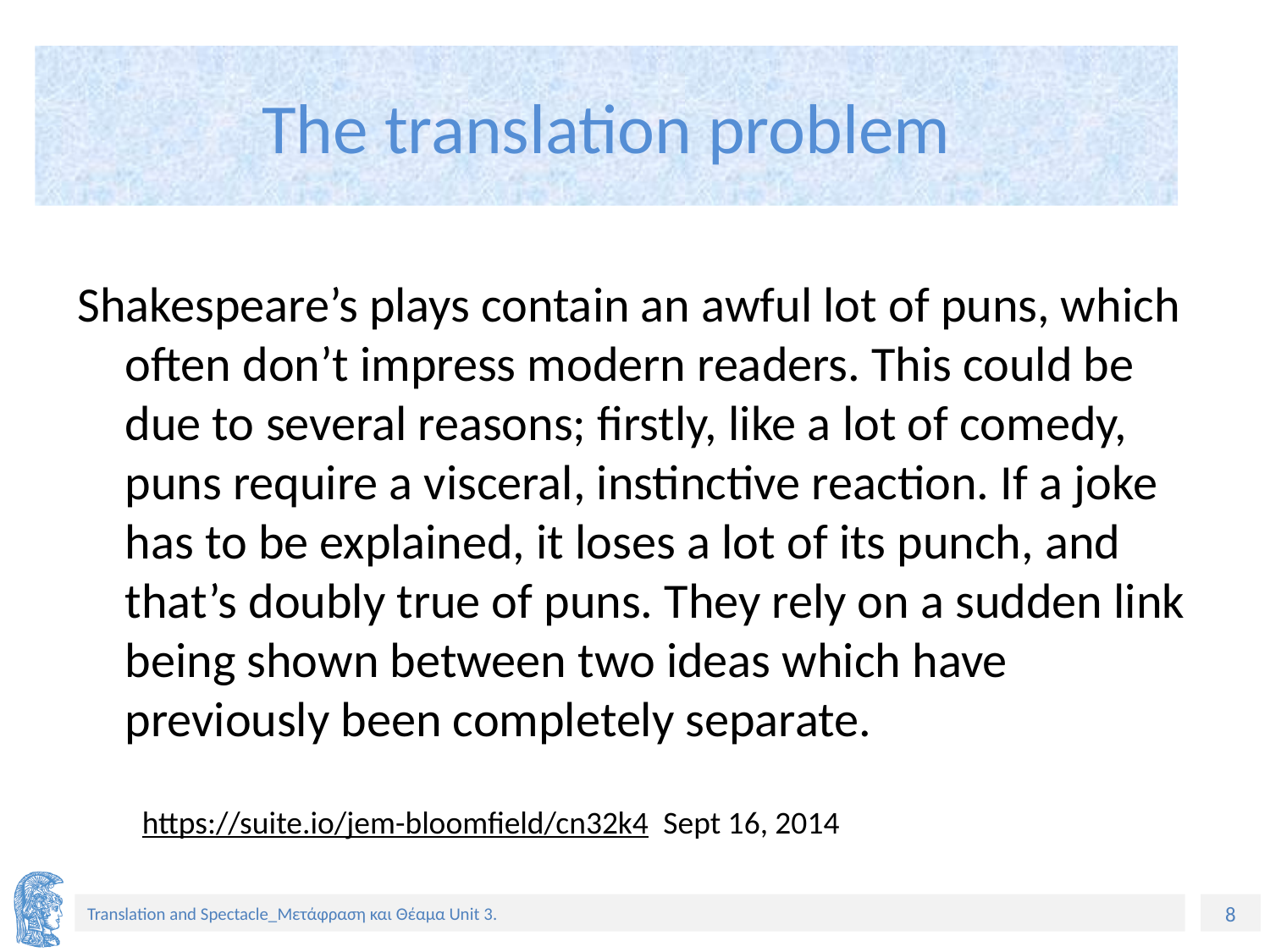

# The translation problem
Shakespeare’s plays contain an awful lot of puns, which often don’t impress modern readers. This could be due to several reasons; firstly, like a lot of comedy, puns require a visceral, instinctive reaction. If a joke has to be explained, it loses a lot of its punch, and that’s doubly true of puns. They rely on a sudden link being shown between two ideas which have previously been completely separate.
https://suite.io/jem-bloomfield/cn32k4  Sept 16, 2014